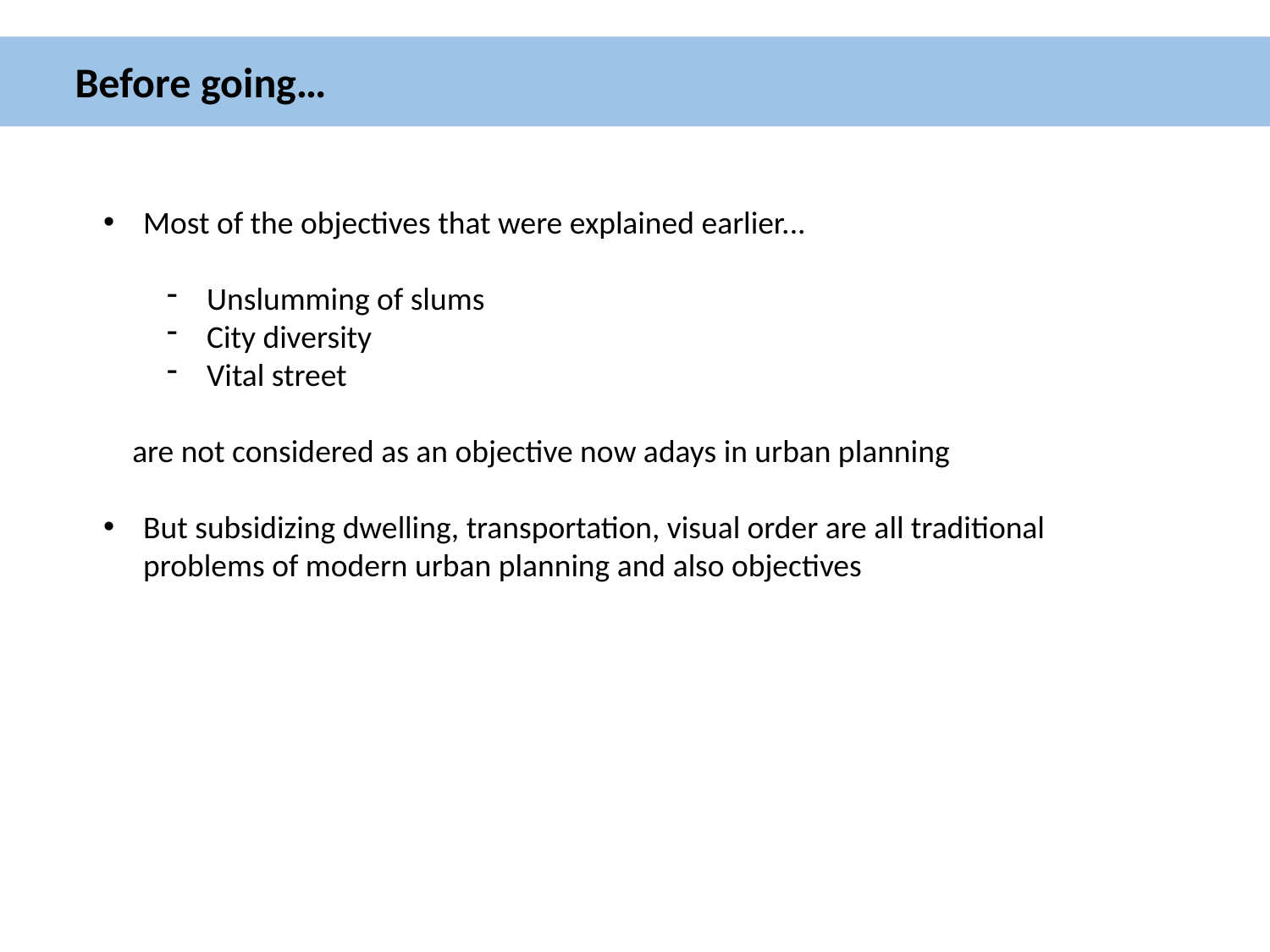

Before going…
Most of the objectives that were explained earlier...

Unslumming of slums
City diversity
Vital street

    are not considered as an objective now adays in urban planning

But subsidizing dwelling, transportation, visual order are all traditional problems of modern urban planning and also objectives